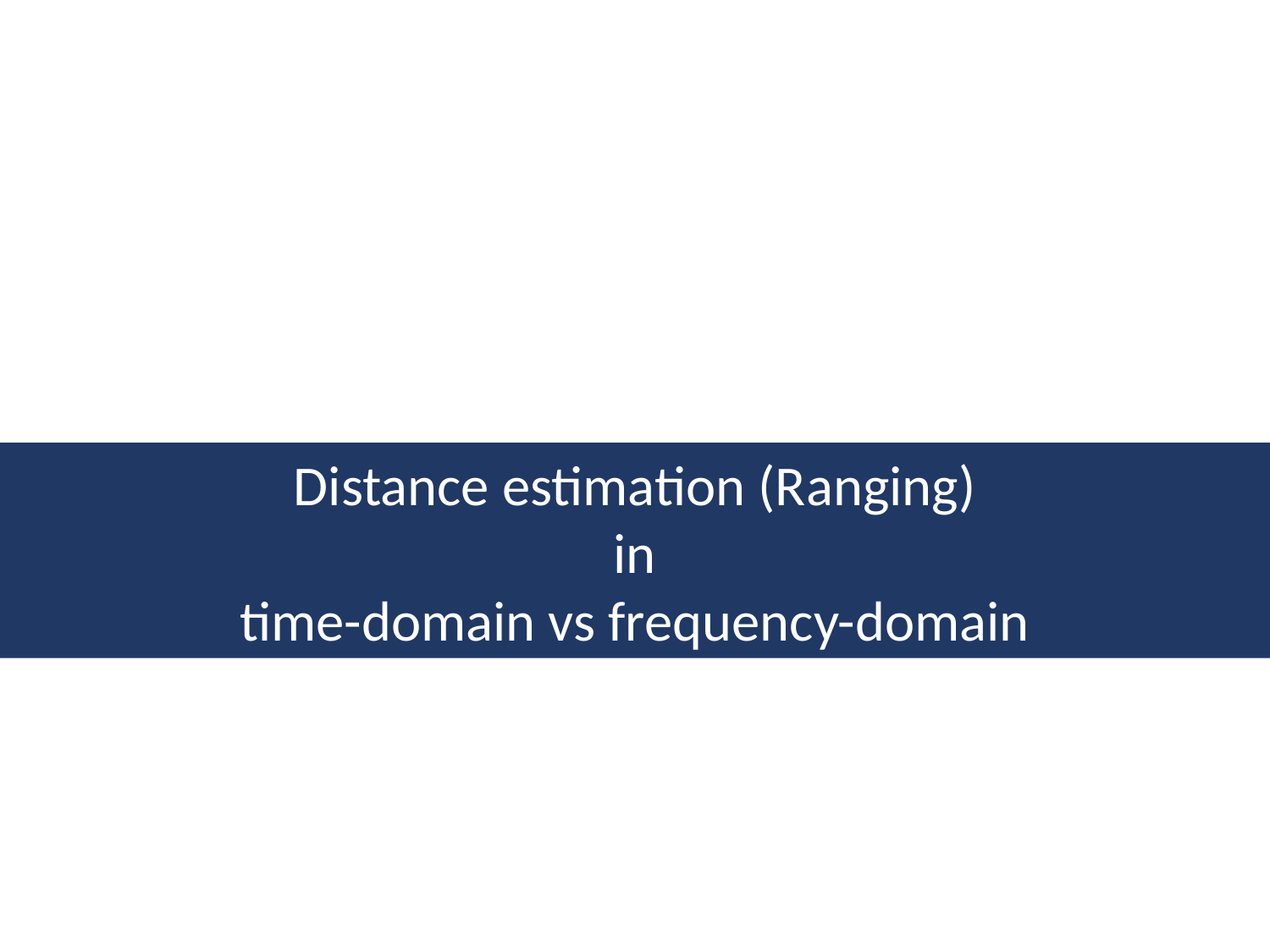

Distance estimation (Ranging)
in
time-domain vs frequency-domain